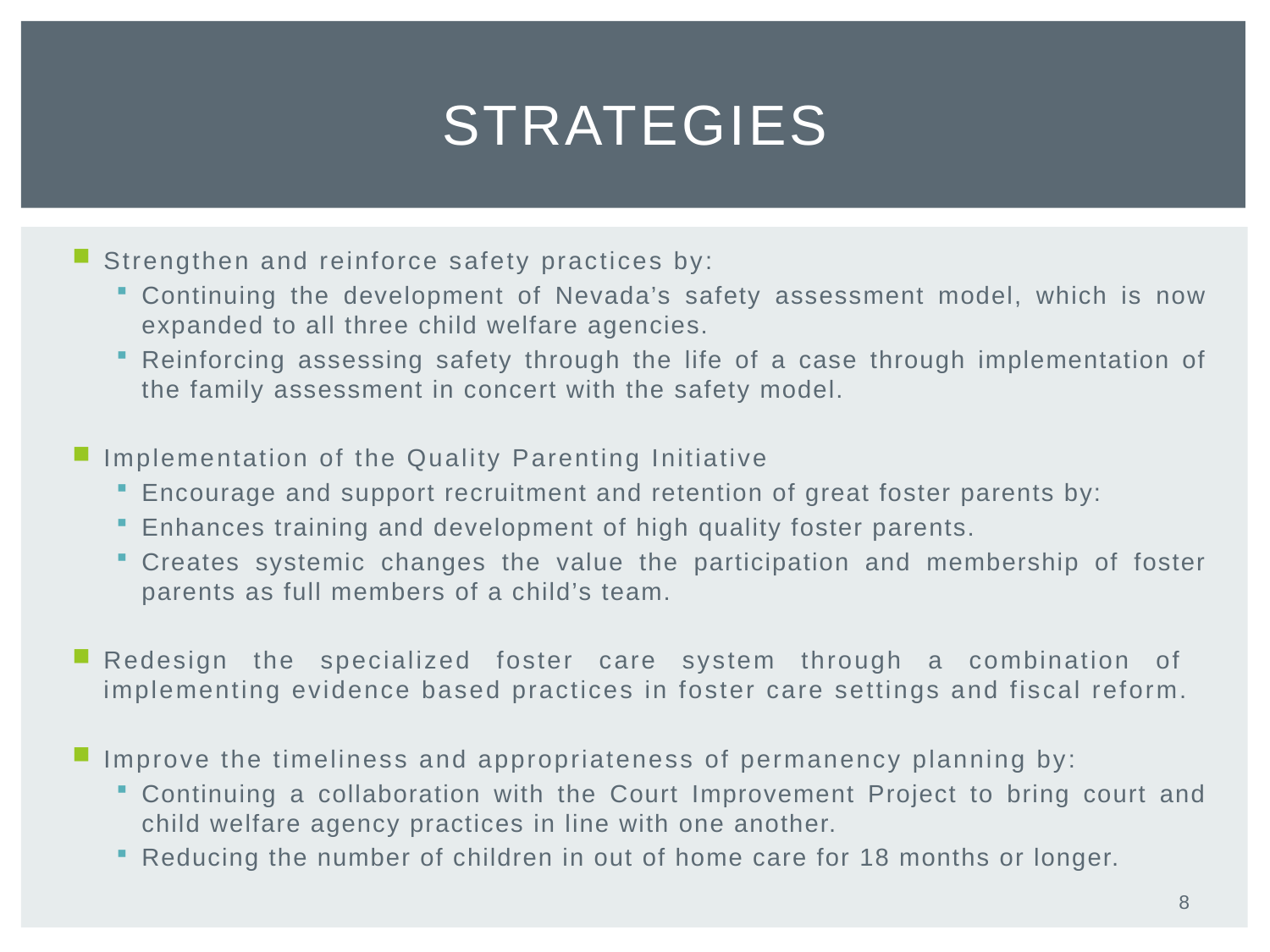

# strategies
Strengthen and reinforce safety practices by:
Continuing the development of Nevada’s safety assessment model, which is now expanded to all three child welfare agencies.
Reinforcing assessing safety through the life of a case through implementation of the family assessment in concert with the safety model.

Implementation of the Quality Parenting Initiative
Encourage and support recruitment and retention of great foster parents by:
Enhances training and development of high quality foster parents.
Creates systemic changes the value the participation and membership of foster parents as full members of a child’s team.

Redesign the specialized foster care system through a combination of  implementing evidence based practices in foster care settings and fiscal reform.

Improve the timeliness and appropriateness of permanency planning by:
Continuing a collaboration with the Court Improvement Project to bring court and child welfare agency practices in line with one another.
Reducing the number of children in out of home care for 18 months or longer.

8